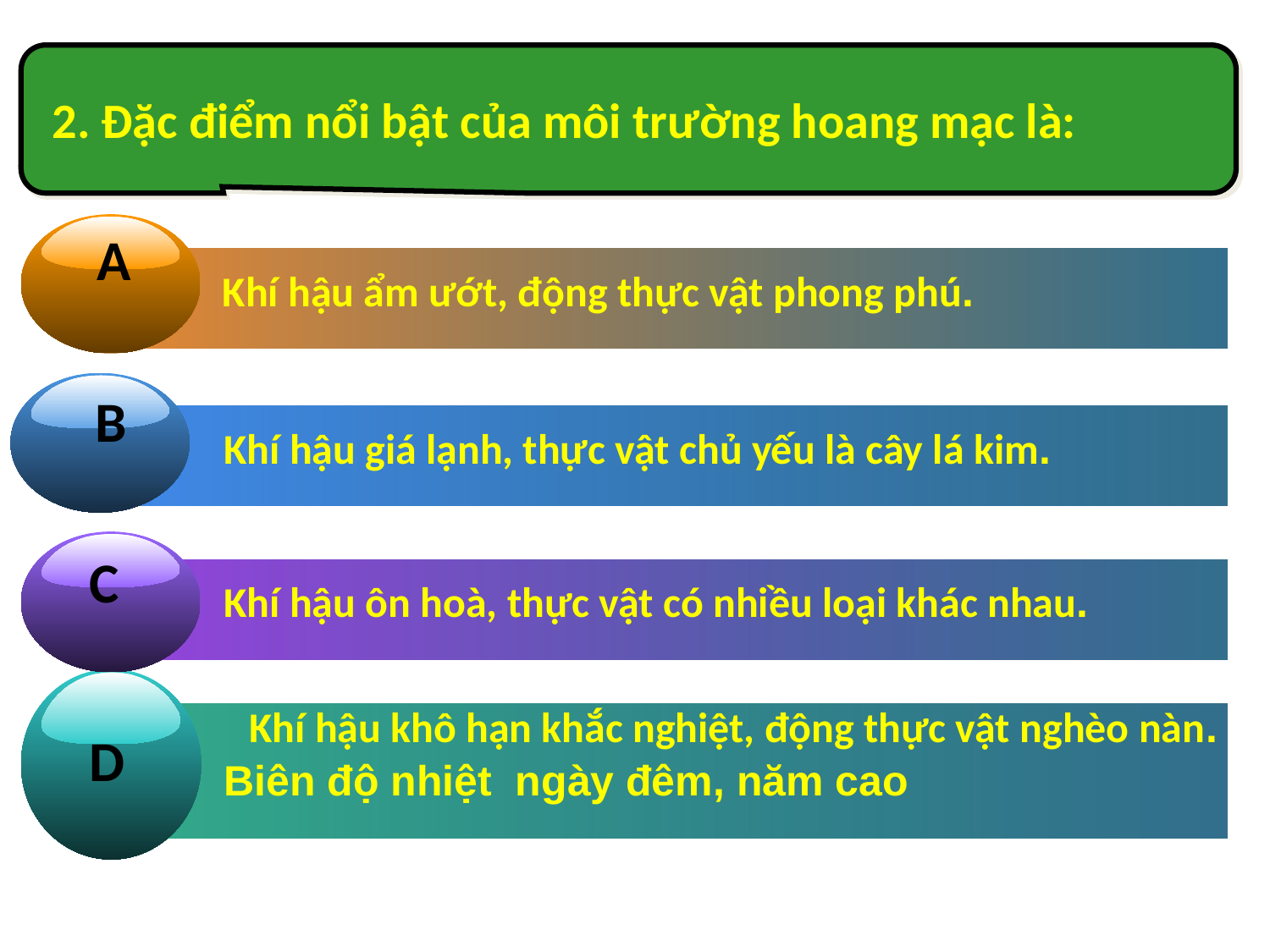

2. Đặc điểm nổi bật của môi trường hoang mạc là:

A

Khí hậu ẩm ướt, động thực vật phong phú.

B

Khí hậu giá lạnh, thực vật chủ yếu là cây lá kim.

C

Khí hậu ôn hoà, thực vật có nhiều loại khác nhau.

D
  Khí hậu khô hạn khắc nghiệt, động thực vật nghèo nàn. Biên độ nhiệt  ngày đêm, năm cao